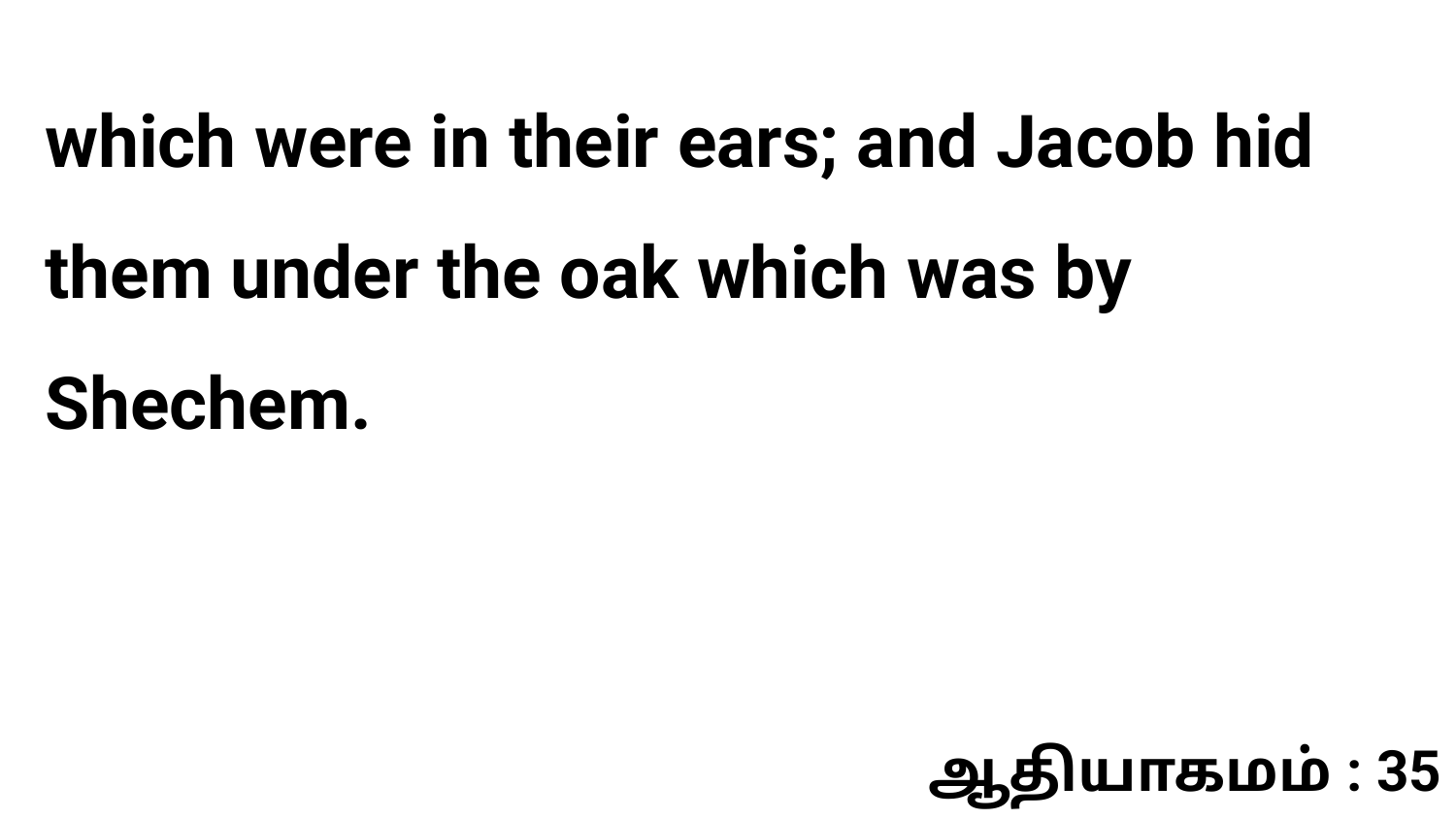

which were in their ears; and Jacob hid them under the oak which was by Shechem.
ஆதியாகமம் : 35